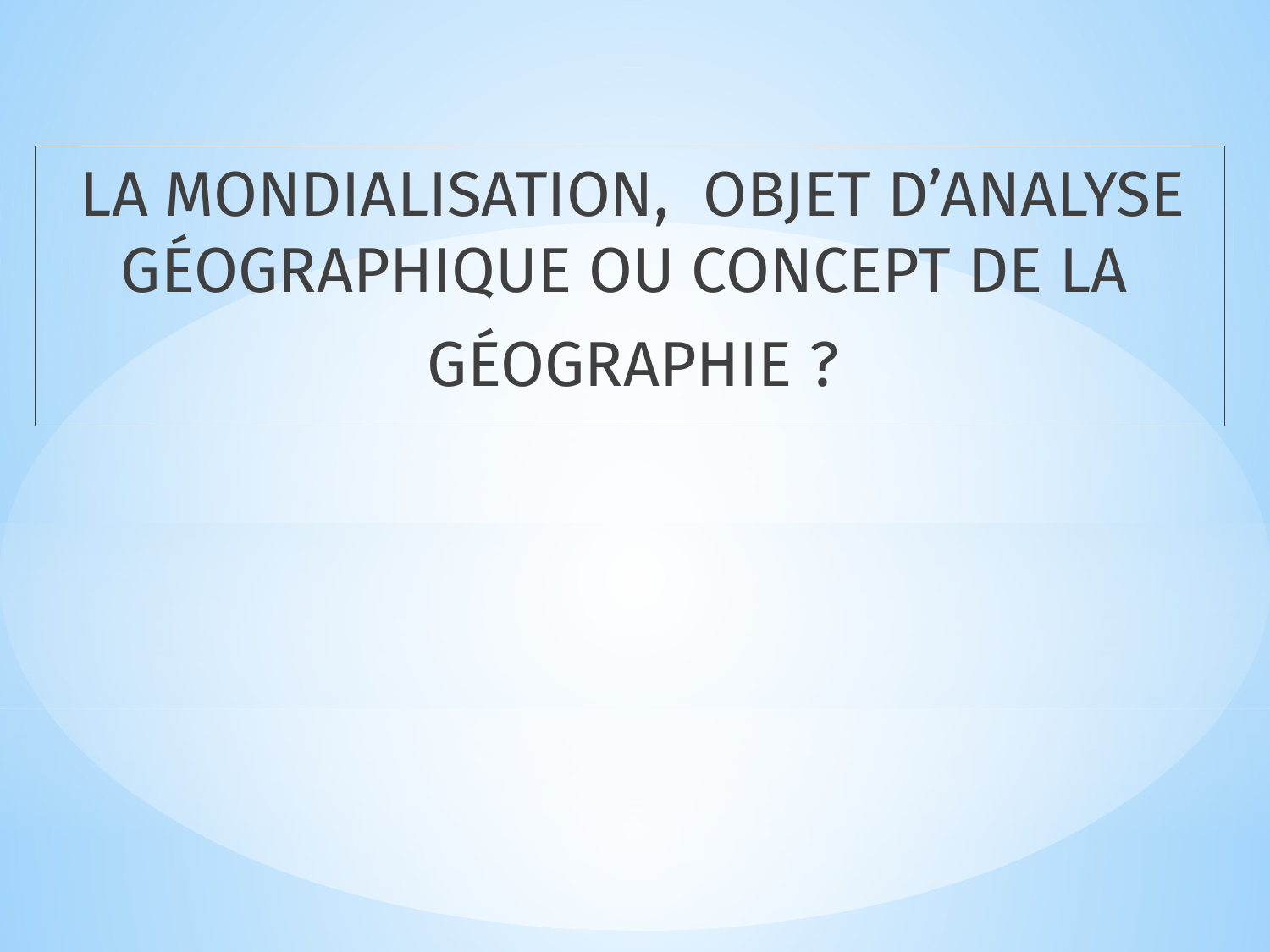

La mondialisation,  objet d’analyse géographique ou concept de la
géographie ?